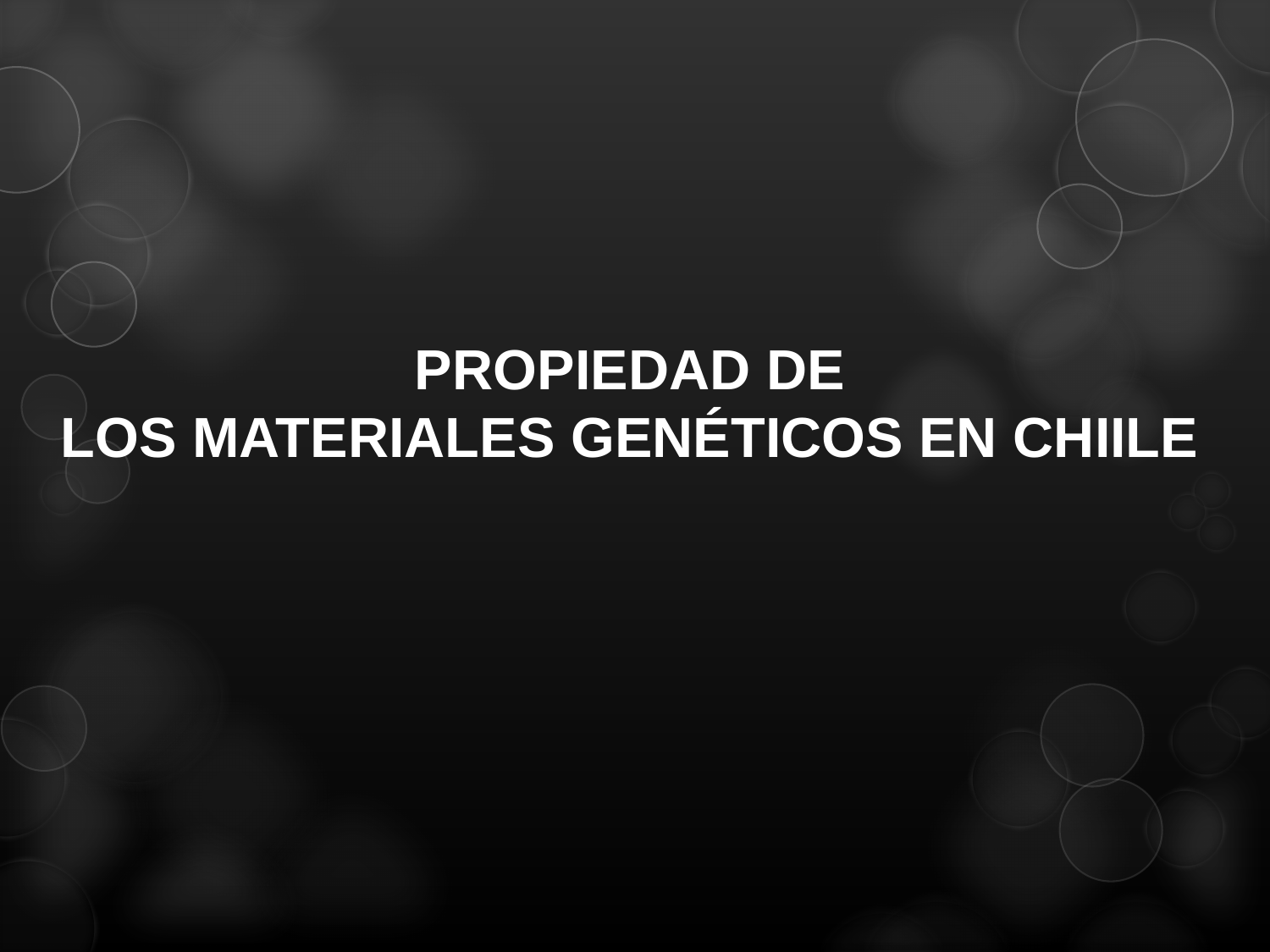

PROPIEDAD DE
LOS MATERIALES GENÉTICOS EN CHIILE